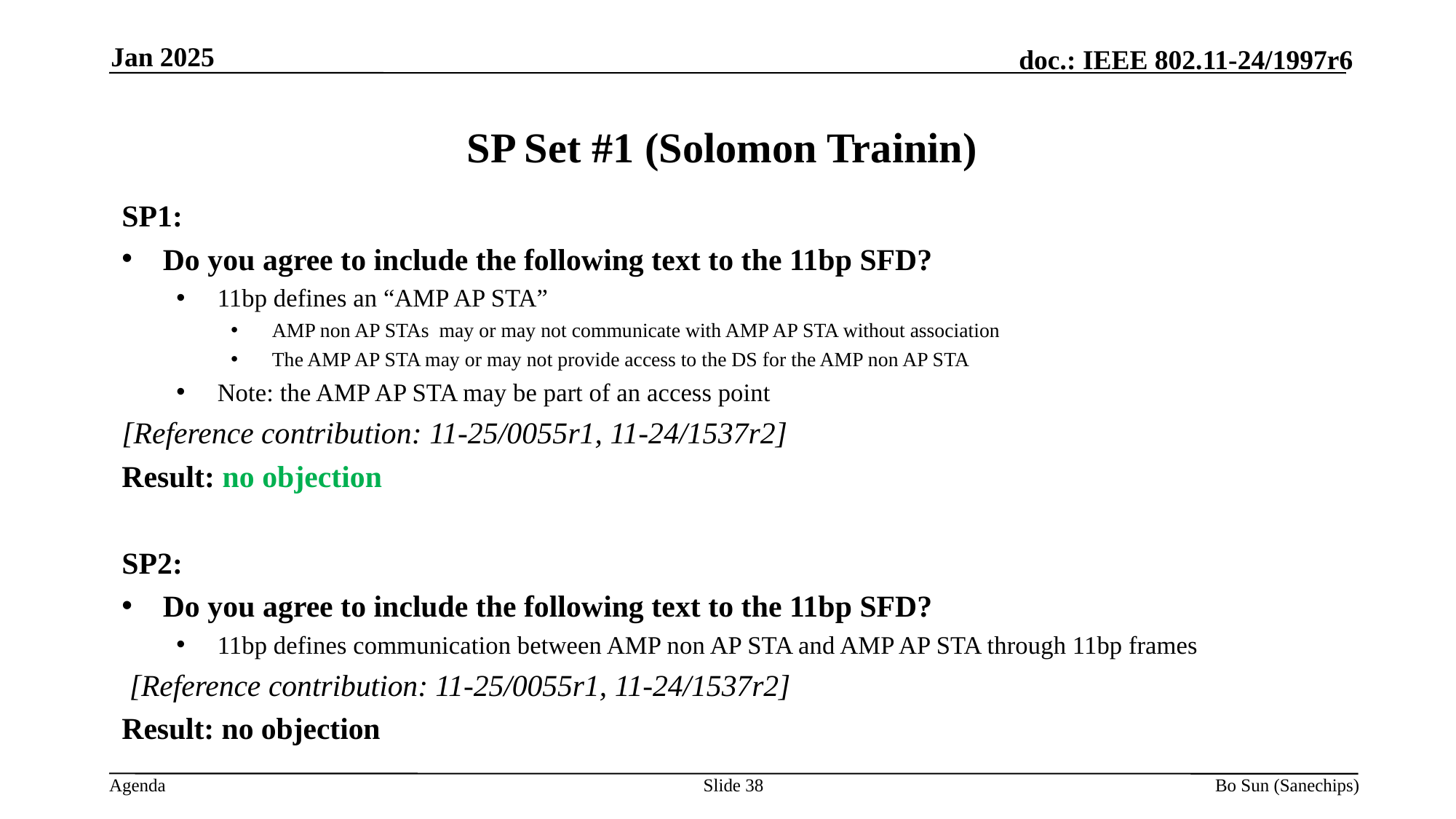

Jan 2025
SP Set #1 (Solomon Trainin)
SP1:
Do you agree to include the following text to the 11bp SFD?
11bp defines an “AMP AP STA”
AMP non AP STAs  may or may not communicate with AMP AP STA without association
The AMP AP STA may or may not provide access to the DS for the AMP non AP STA
Note: the AMP AP STA may be part of an access point
[Reference contribution: 11-25/0055r1, 11-24/1537r2]
Result: no objection

SP2:
Do you agree to include the following text to the 11bp SFD?
11bp defines communication between AMP non AP STA and AMP AP STA through 11bp frames
 [Reference contribution: 11-25/0055r1, 11-24/1537r2]
Result: no objection
Slide 38
Bo Sun (Sanechips)